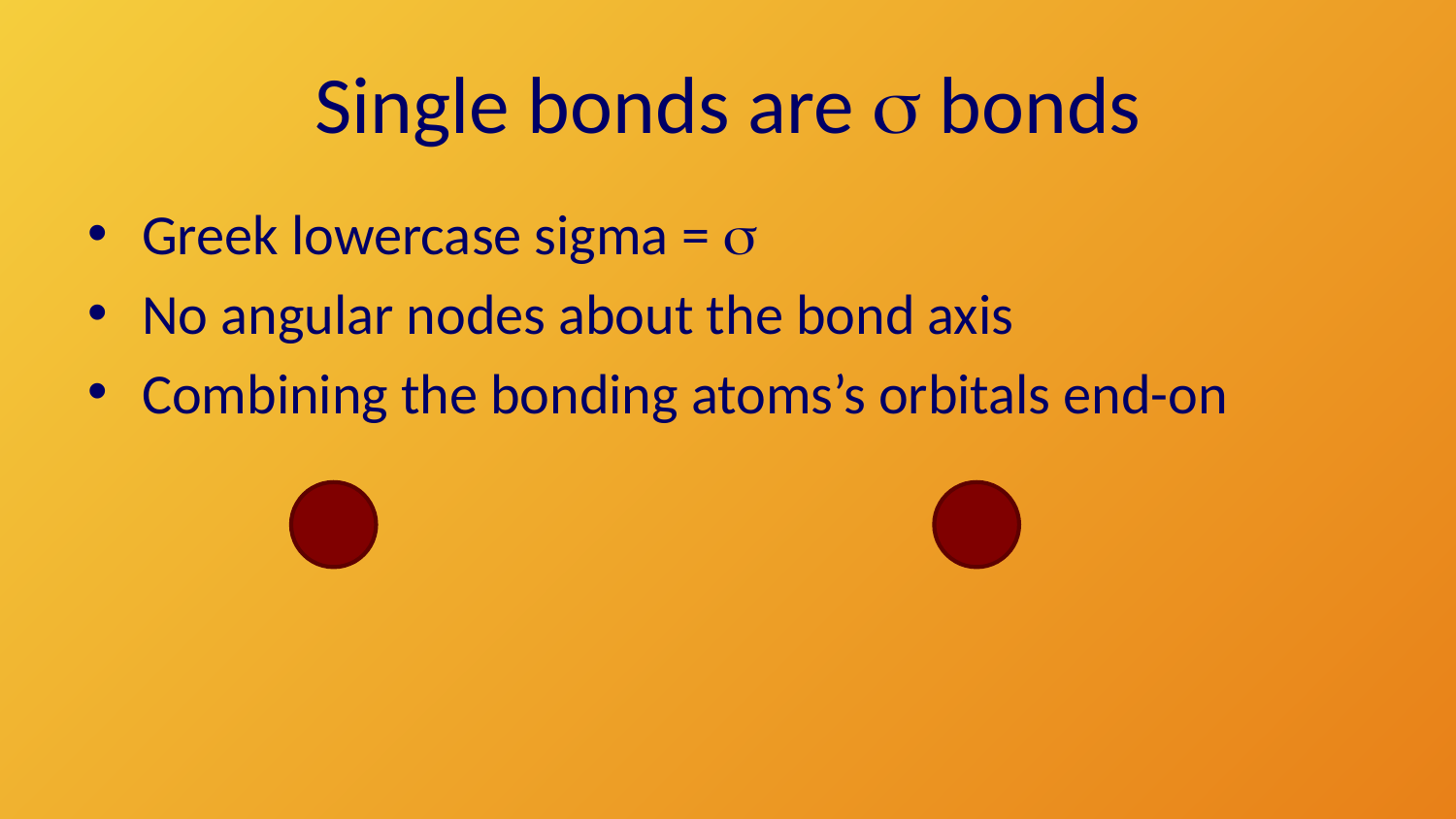

# Single bonds are σ bonds
Greek lowercase sigma = σ
No angular nodes about the bond axis
Combining the bonding atoms’s orbitals end-on